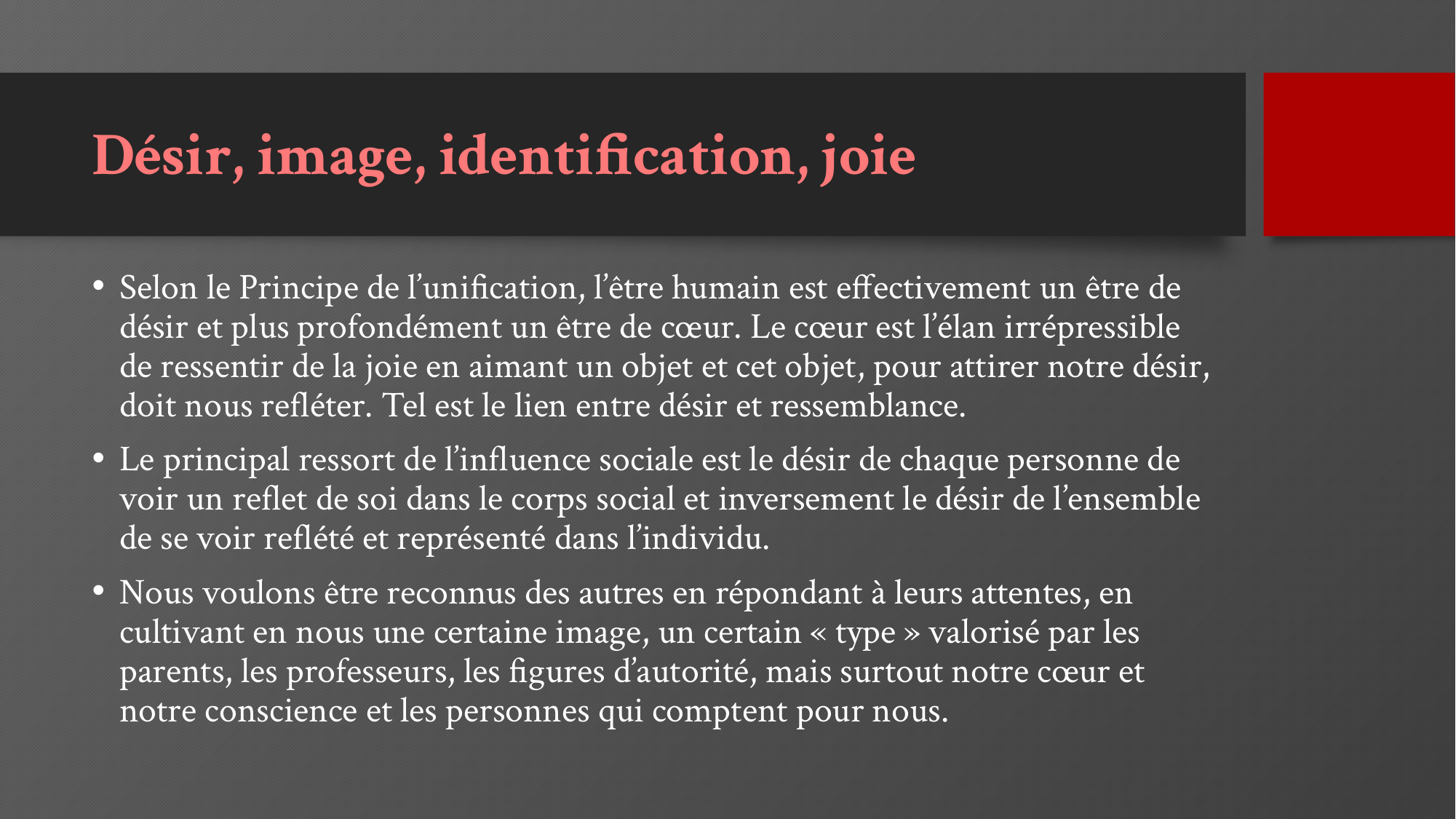

# Désir, image, identification, joie
Selon le Principe de l’unification, l’être humain est effectivement un être de désir et plus profondément un être de cœur. Le cœur est l’élan irrépressible de ressentir de la joie en aimant un objet et cet objet, pour attirer notre désir, doit nous refléter. Tel est le lien entre désir et ressemblance.
Le principal ressort de l’influence sociale est le désir de chaque personne de voir un reflet de soi dans le corps social et inversement le désir de l’ensemble de se voir reflété et représenté dans l’individu.
Nous voulons être reconnus des autres en répondant à leurs attentes, en cultivant en nous une certaine image, un certain « type » valorisé par les parents, les professeurs, les figures d’autorité, mais surtout notre cœur et notre conscience et les personnes qui comptent pour nous.